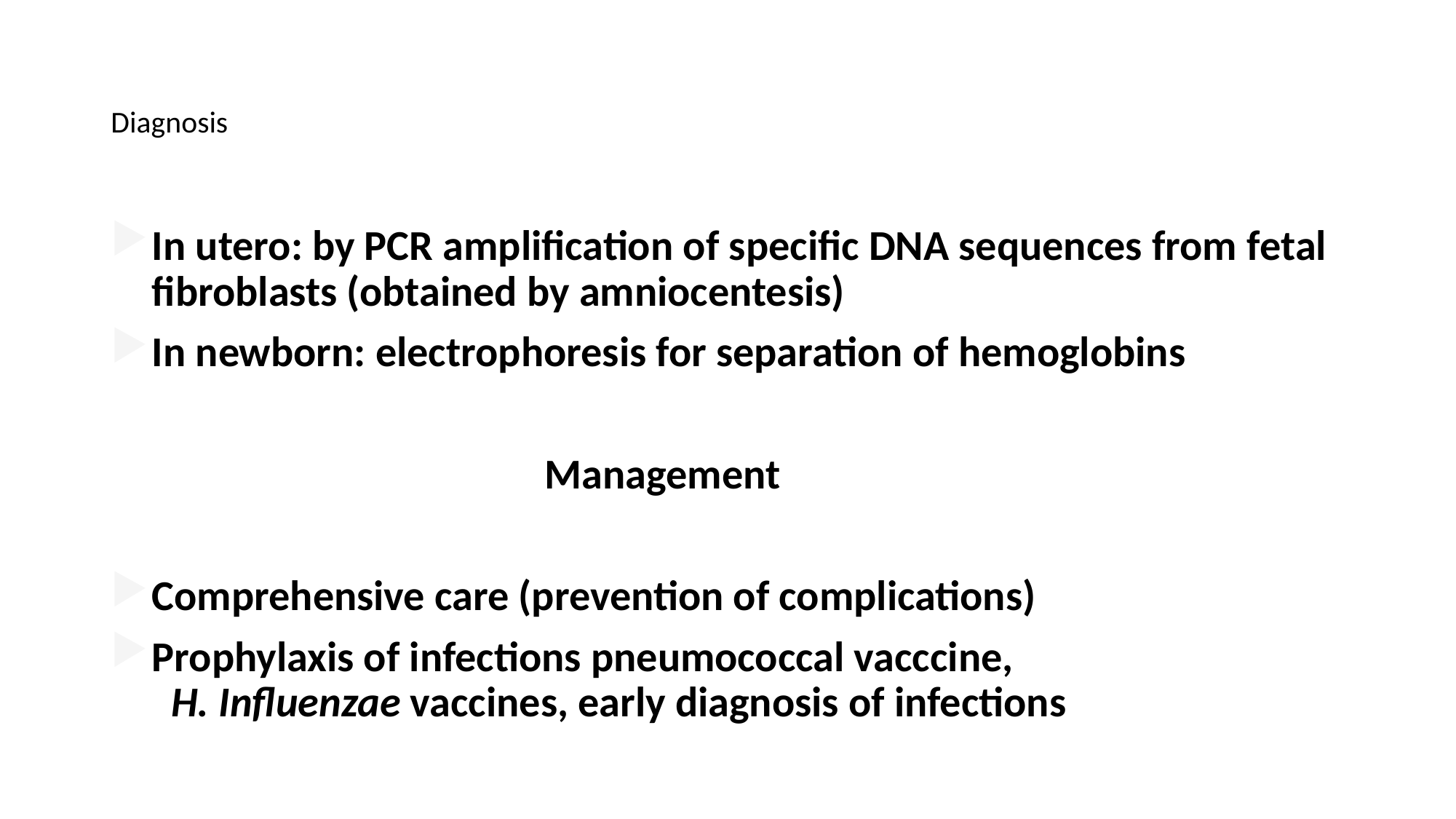

# Diagnosis
In utero: by PCR amplification of specific DNA sequences from fetal fibroblasts (obtained by amniocentesis)
In newborn: electrophoresis for separation of hemoglobins

                                             Management

Comprehensive care (prevention of complications)
Prophylaxis of infections pneumococcal vacccine,                                     H. Influenzae vaccines, early diagnosis of infections